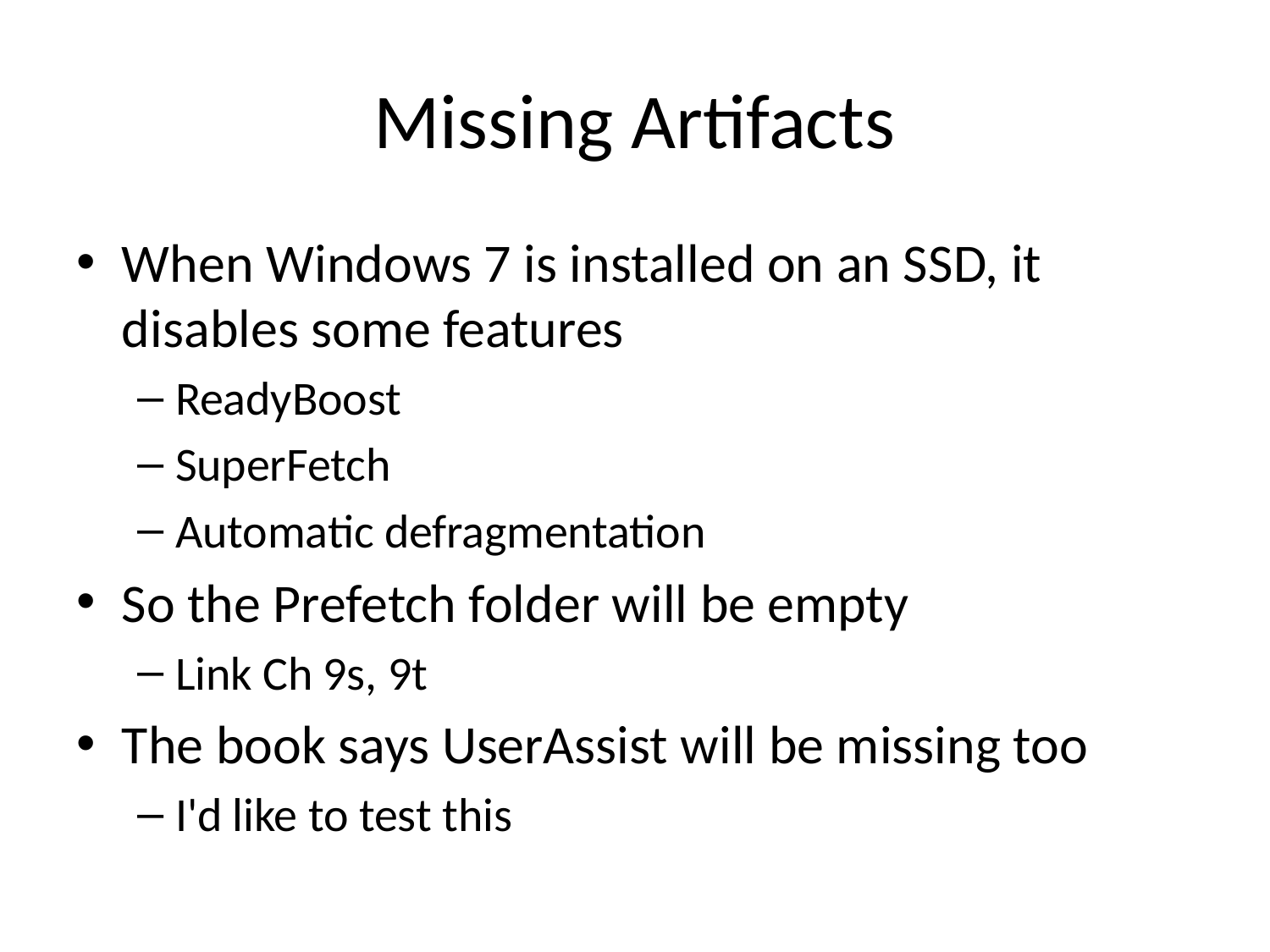

# Missing Artifacts
When Windows 7 is installed on an SSD, it disables some features
ReadyBoost
SuperFetch
Automatic defragmentation
So the Prefetch folder will be empty
Link Ch 9s, 9t
The book says UserAssist will be missing too
I'd like to test this